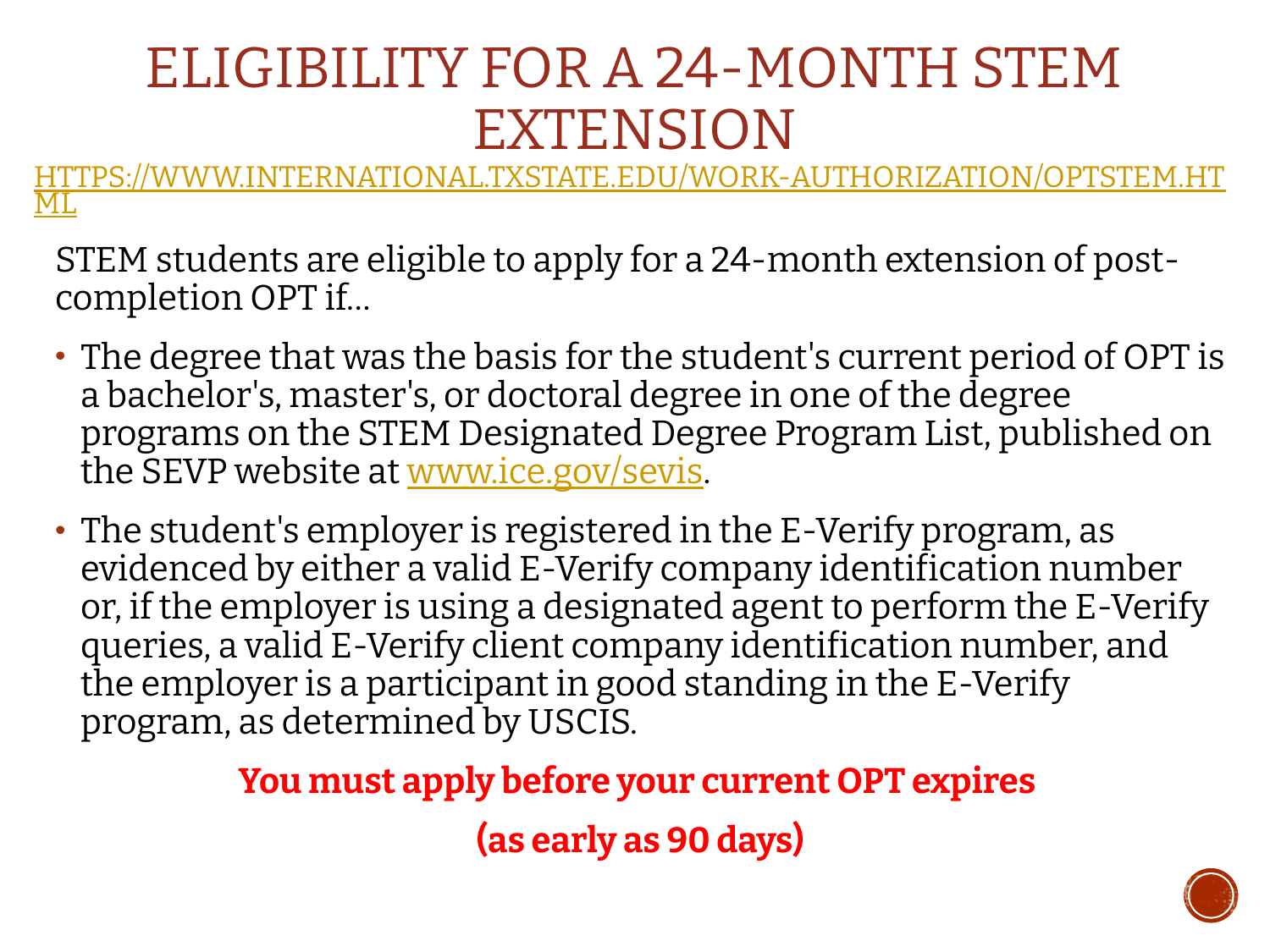

# Eligibility for a 24-Month Stem Extension https://www.international.txstate.edu/Work-Authorization/optstem.html
STEM students are eligible to apply for a 24-month extension of post-completion OPT if…
The degree that was the basis for the student's current period of OPT is a bachelor's, master's, or doctoral degree in one of the degree programs on the STEM Designated Degree Program List, published on the SEVP website at www.ice.gov/sevis.
The student's employer is registered in the E-Verify program, as evidenced by either a valid E-Verify company identification number or, if the employer is using a designated agent to perform the E-Verify queries, a valid E-Verify client company identification number, and the employer is a participant in good standing in the E-Verify program, as determined by USCIS.
You must apply before your current OPT expires
(as early as 90 days)